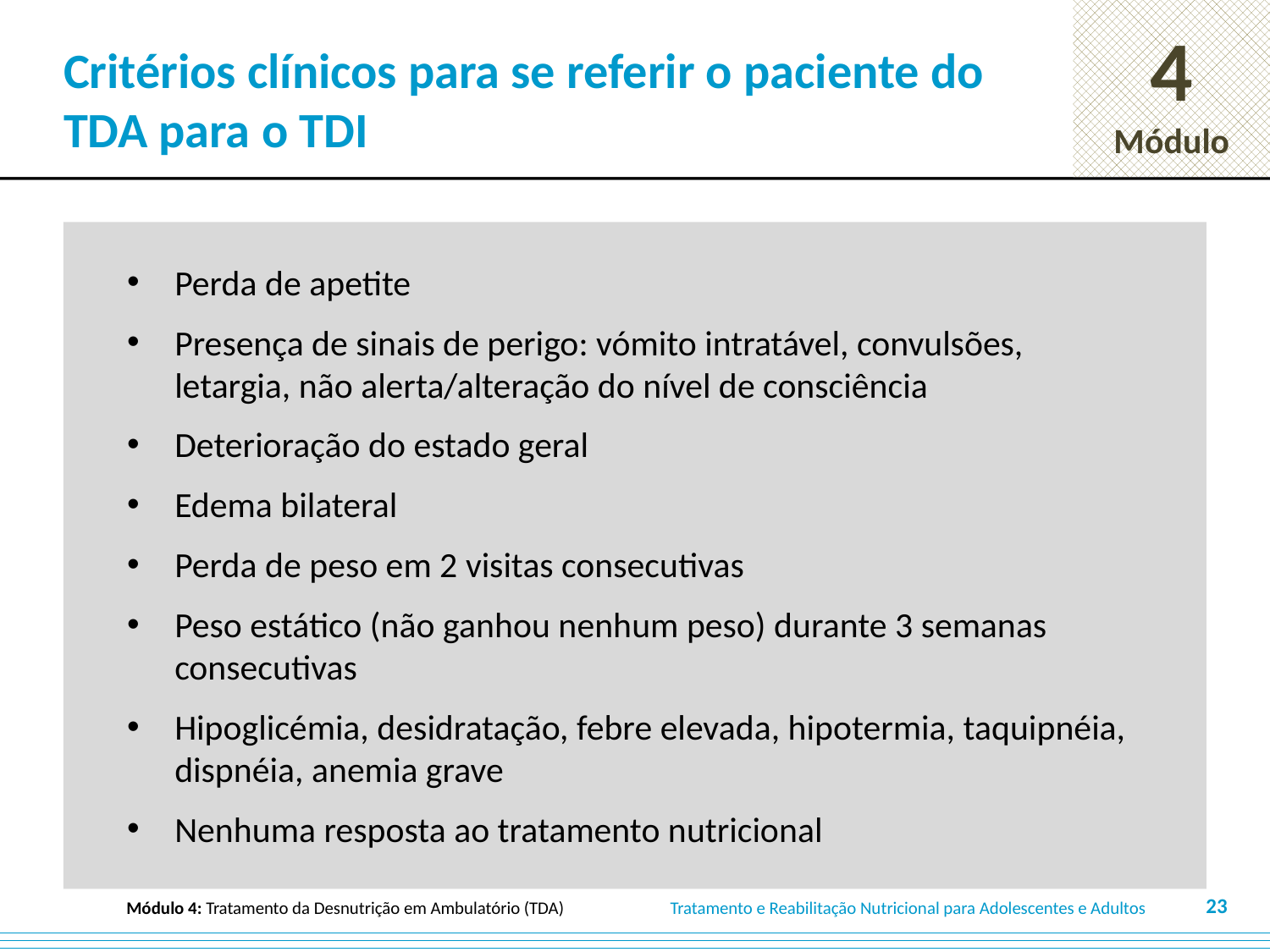

# Critérios clínicos para se referir o paciente do TDA para o TDI
Perda de apetite
Presença de sinais de perigo: vómito intratável, convulsões, letargia, não alerta/alteração do nível de consciência
Deterioração do estado geral
Edema bilateral
Perda de peso em 2 visitas consecutivas
Peso estático (não ganhou nenhum peso) durante 3 semanas consecutivas
Hipoglicémia, desidratação, febre elevada, hipotermia, taquipnéia, dispnéia, anemia grave
Nenhuma resposta ao tratamento nutricional

23